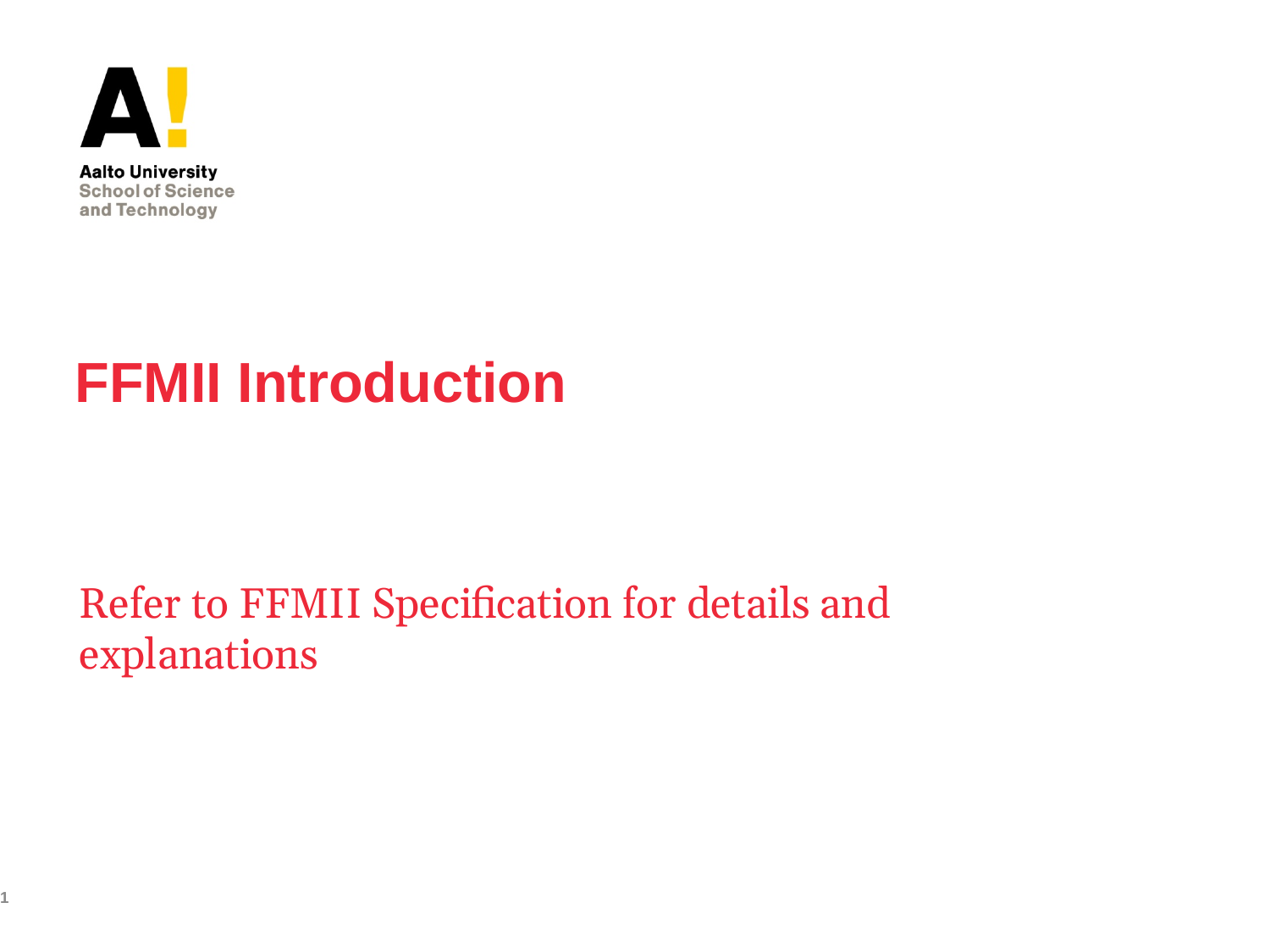

# FFMII Introduction
Refer to FFMII Specification for details and explanations

1